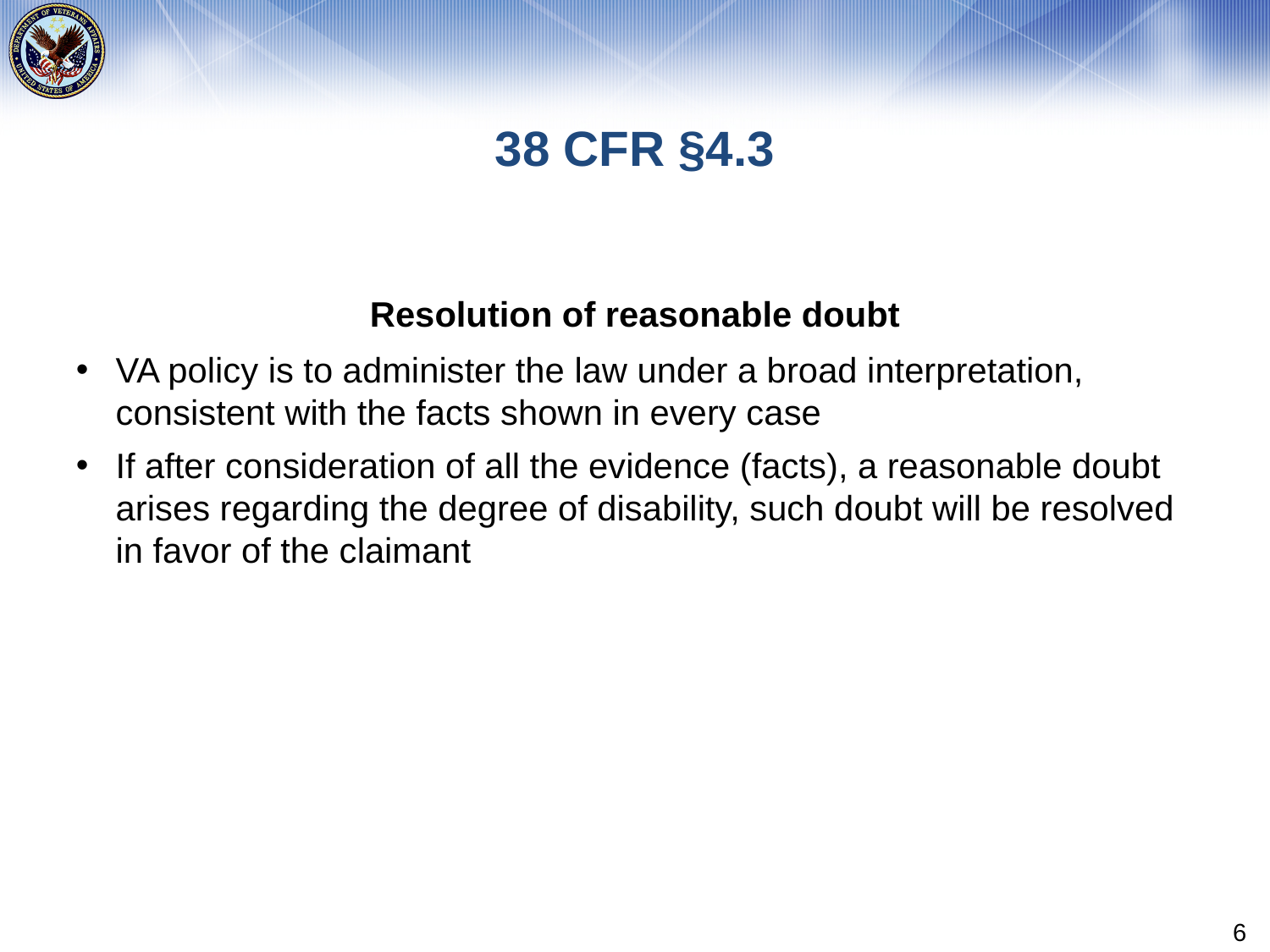

# 38 CFR §4.3
Resolution of reasonable doubt
VA policy is to administer the law under a broad interpretation, consistent with the facts shown in every case
If after consideration of all the evidence (facts), a reasonable doubt arises regarding the degree of disability, such doubt will be resolved in favor of the claimant
6